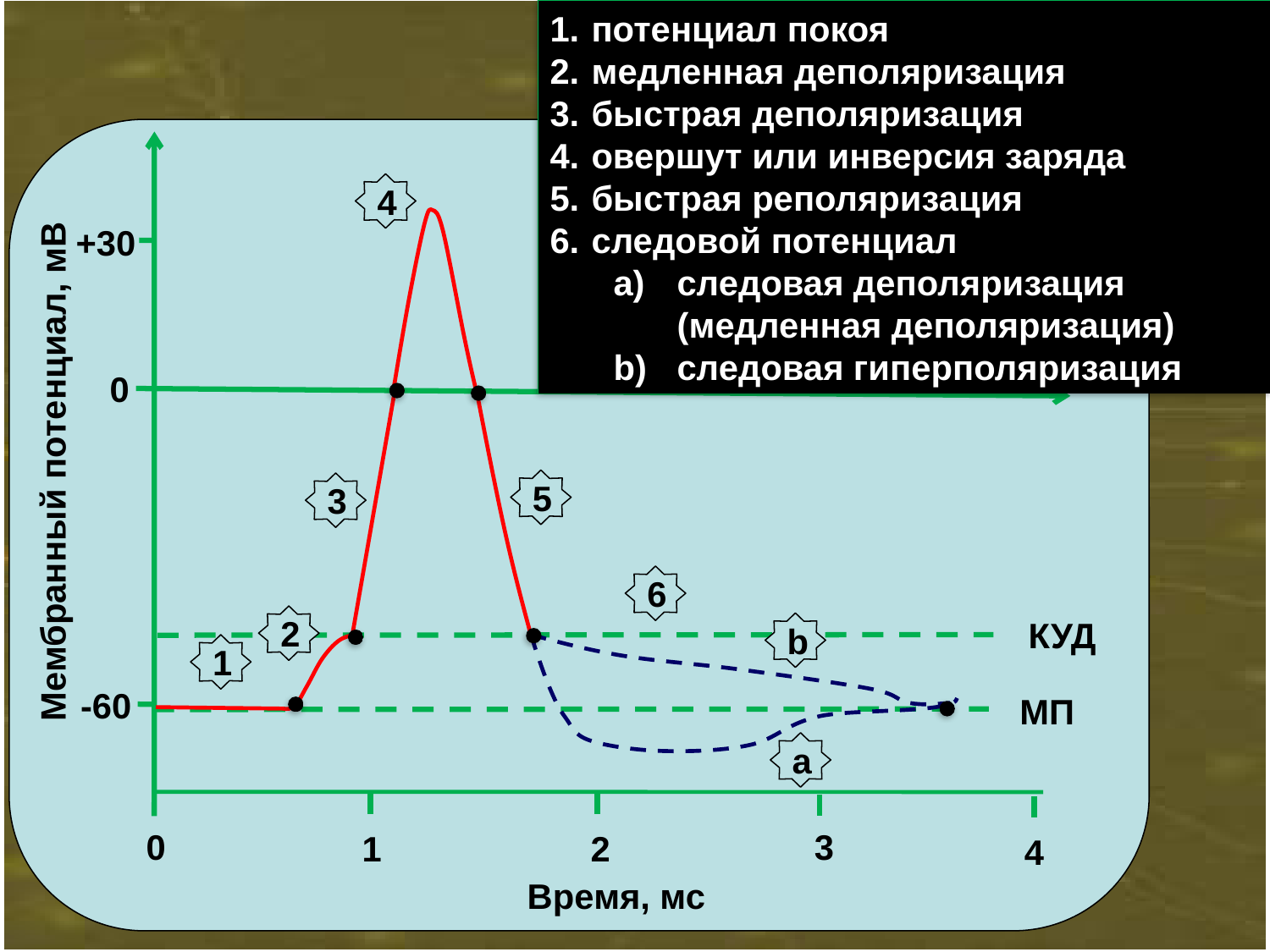

потенциал покоя
 медленная деполяризация
 быстрая деполяризация
 овершут или инверсия заряда
 быстрая реполяризация
 следовой потенциал
следовая деполяризация (медленная деполяризация)
следовая гиперполяризация

4
Мембранный потенциал, мВ

+30
0

5
3
6
2
КУД
b

1

-60
МП

a
0
3
2
1
4
Время, мс